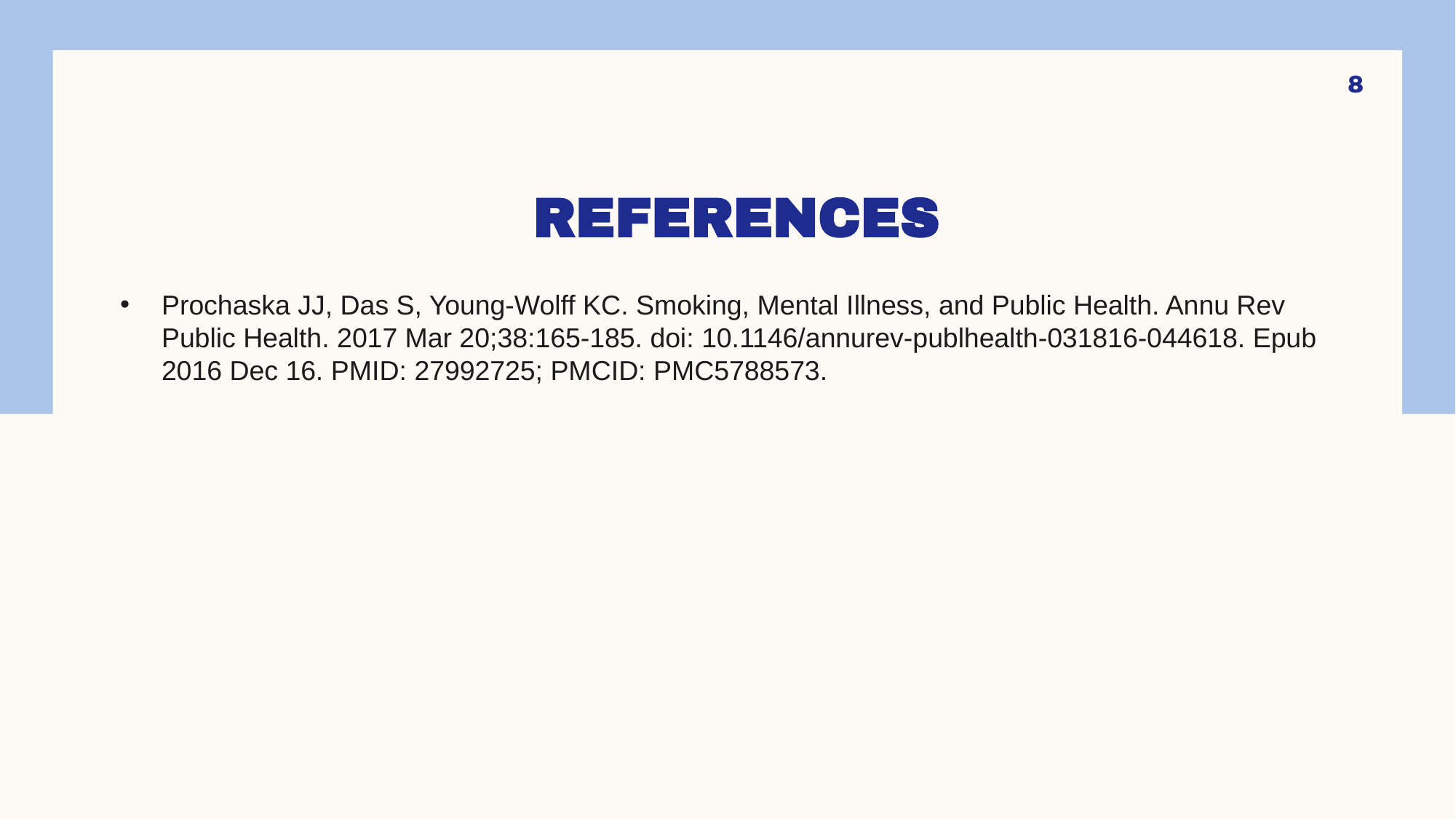

8
# References
Prochaska JJ, Das S, Young-Wolff KC. Smoking, Mental Illness, and Public Health. Annu Rev Public Health. 2017 Mar 20;38:165-185. doi: 10.1146/annurev-publhealth-031816-044618. Epub 2016 Dec 16. PMID: 27992725; PMCID: PMC5788573.